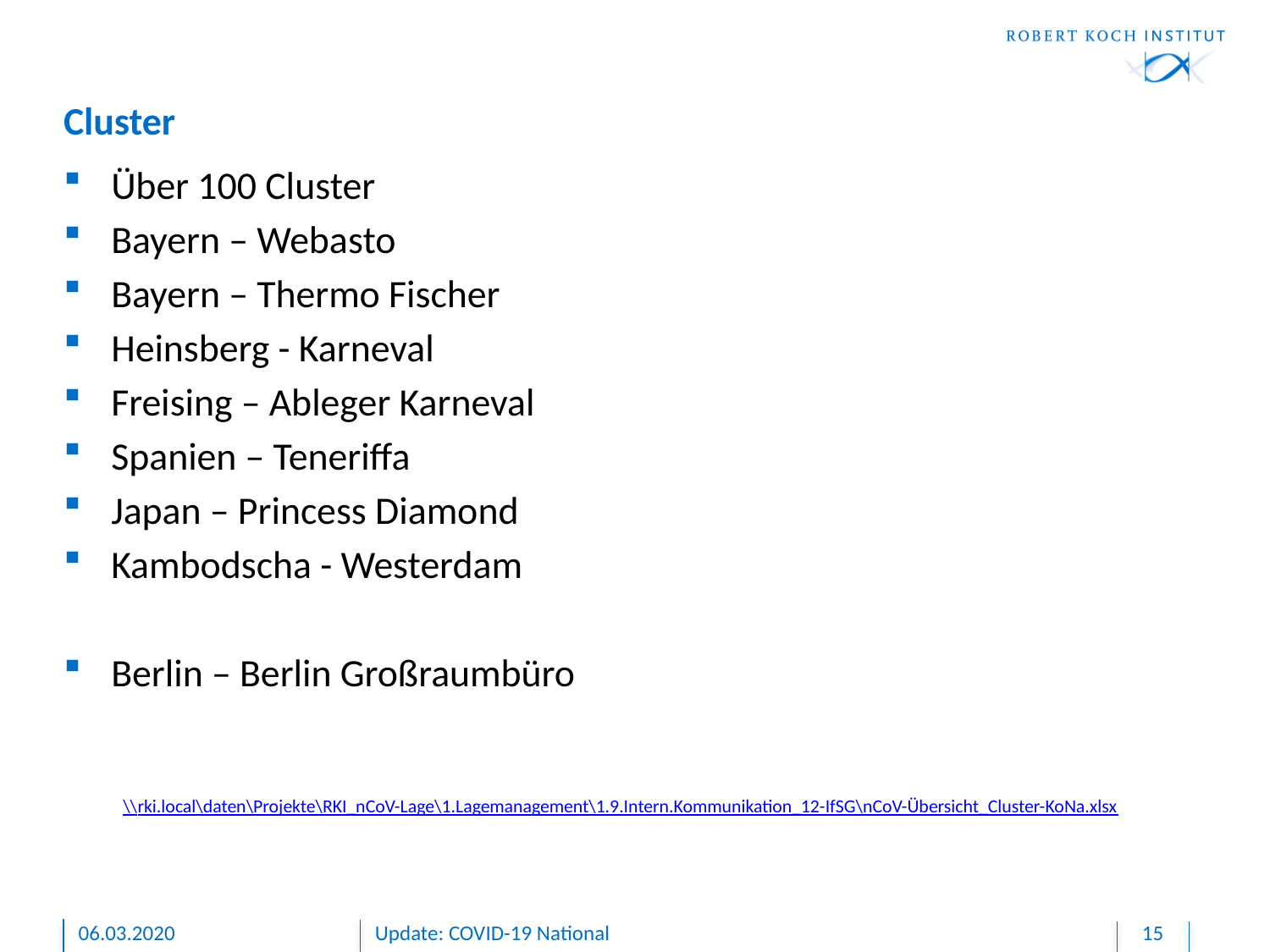

# Cluster
Über 100 Cluster
Bayern – Webasto
Bayern – Thermo Fischer
Heinsberg - Karneval
Freising – Ableger Karneval
Spanien – Teneriffa
Japan – Princess Diamond
Kambodscha - Westerdam

Berlin – Berlin Großraumbüro

\\rki.local\daten\Projekte\RKI_nCoV-Lage\1.Lagemanagement\1.9.Intern.Kommunikation_12-IfSG\nCoV-Übersicht_Cluster-KoNa.xlsx

06.03.2020
Update: COVID-19 National
15